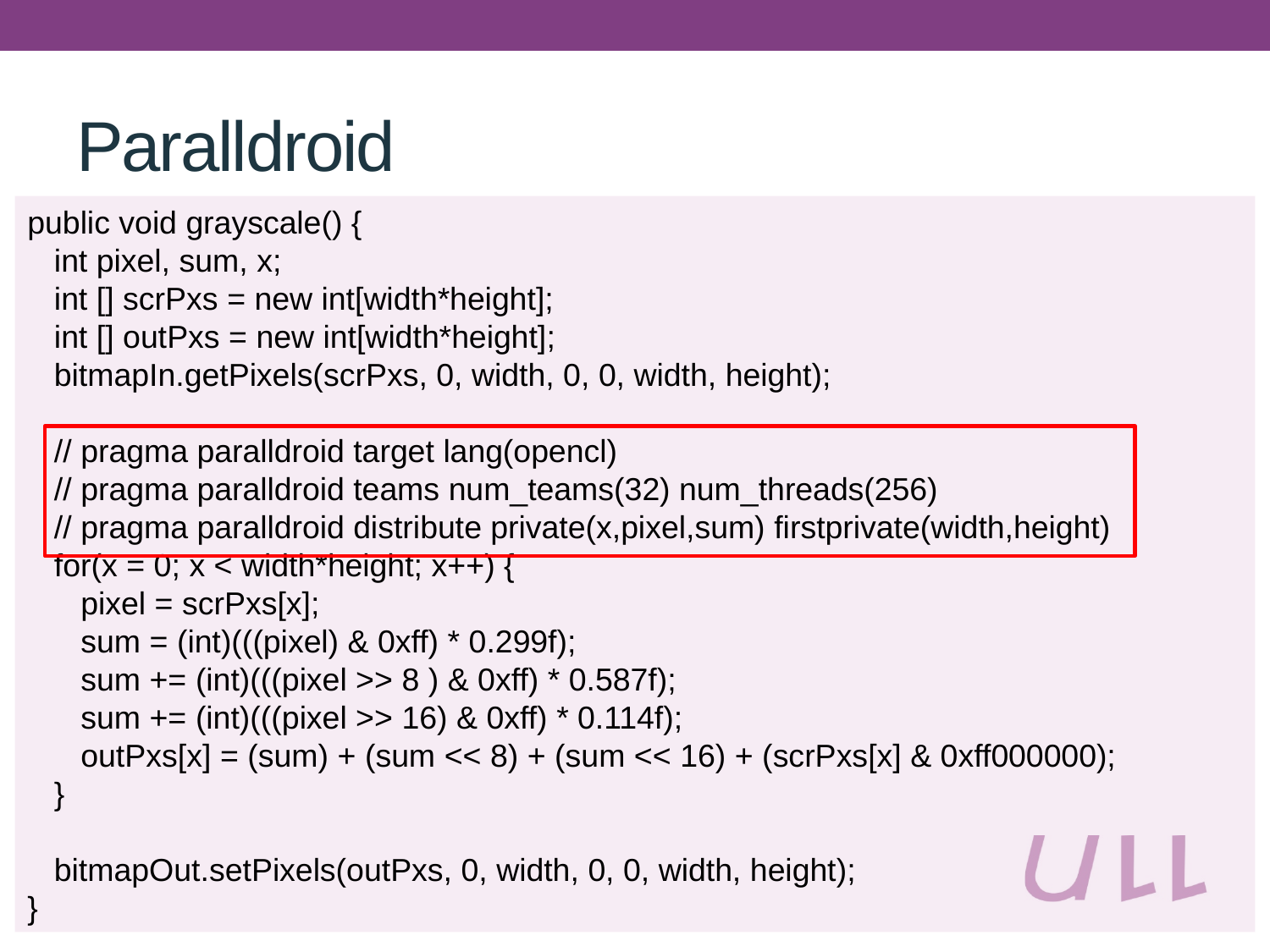

# Paralldroid
public void grayscale() {
   int pixel, sum, x;
   int [] scrPxs = new int[width*height];
   int [] outPxs = new int[width*height];
   bitmapIn.getPixels(scrPxs, 0, width, 0, 0, width, height);

   // pragma paralldroid target lang(opencl)
   // pragma paralldroid teams num_teams(32) num_threads(256)
   // pragma paralldroid distribute private(x,pixel,sum) firstprivate(width,height)
   for(x = 0; x < width*height; x++) {
      pixel = scrPxs[x];
      sum = (int)(((pixel) & 0xff) * 0.299f);
      sum += (int)(((pixel >> 8 ) & 0xff) * 0.587f);
      sum += (int)(((pixel >> 16) & 0xff) * 0.114f);
      outPxs[x] = (sum) + (sum << 8) + (sum << 16) + (scrPxs[x] & 0xff000000);
   }

   bitmapOut.setPixels(outPxs, 0, width, 0, 0, width, height);
}